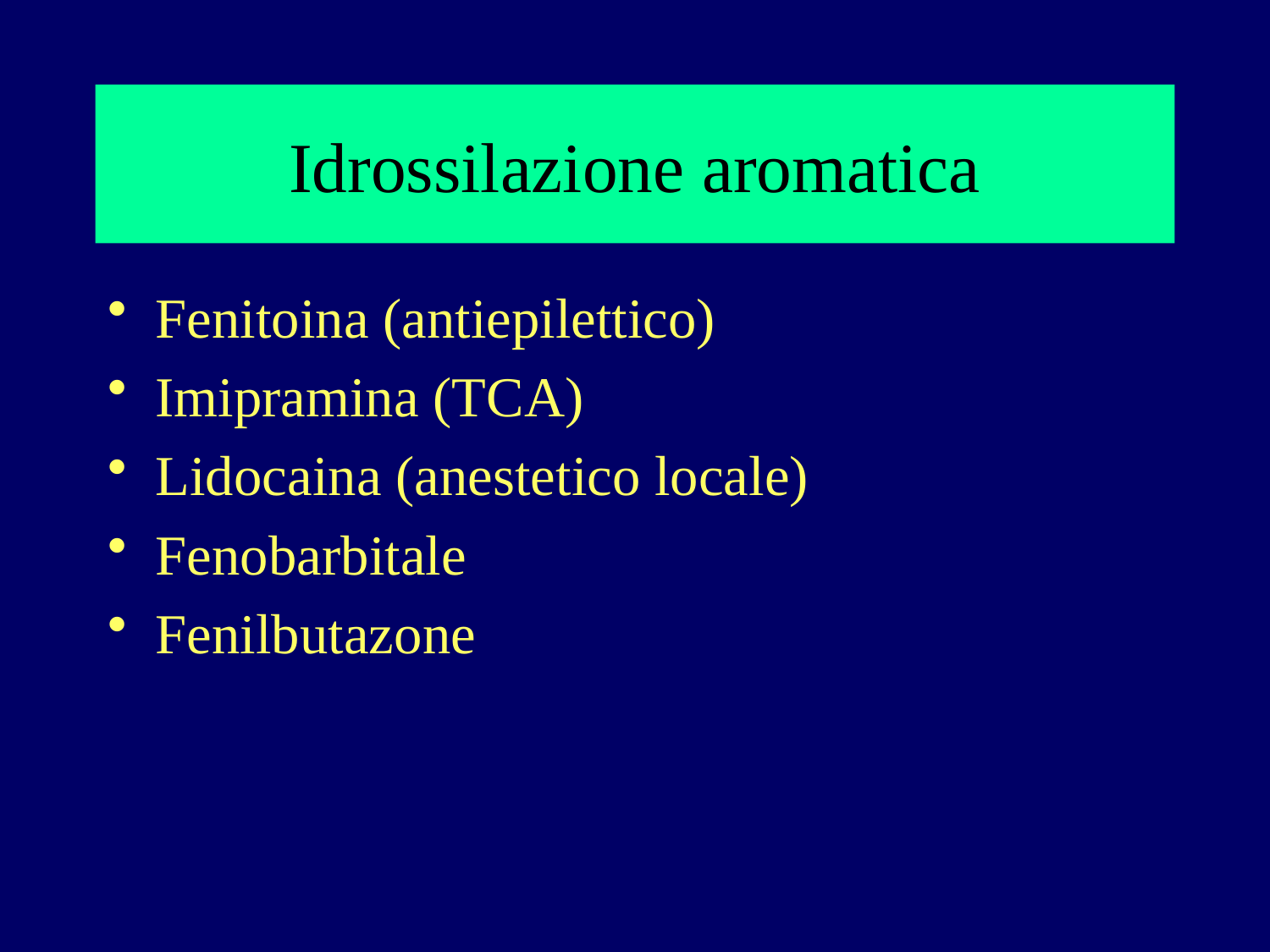

# Idrossilazione aromatica
Fenitoina (antiepilettico)
Imipramina (TCA)
Lidocaina (anestetico locale)
Fenobarbitale
Fenilbutazone